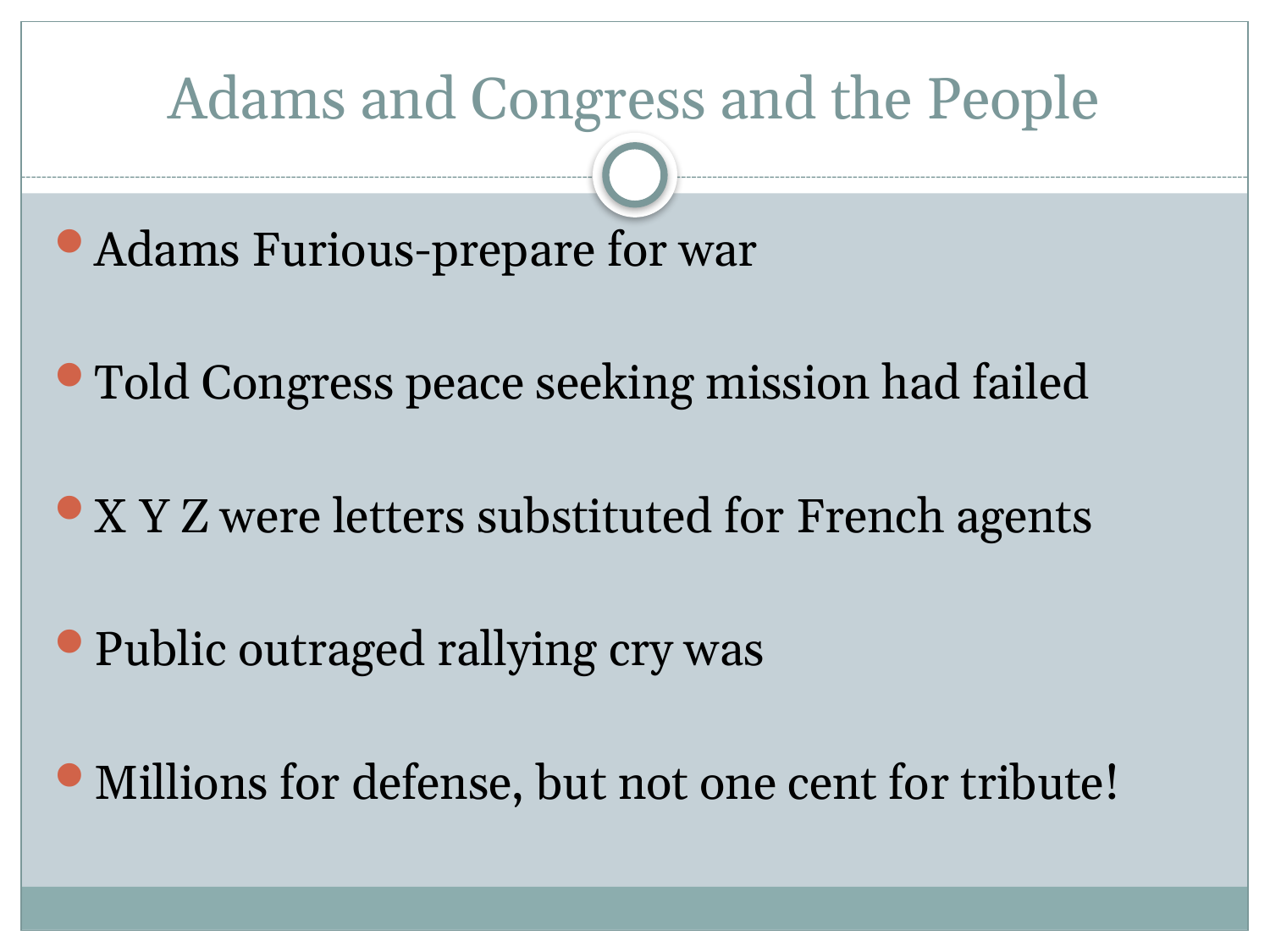

# Adams and Congress and the People
Adams Furious-prepare for war

Told Congress peace seeking mission had failed

X Y Z were letters substituted for French agents

Public outraged rallying cry was

Millions for defense, but not one cent for tribute!